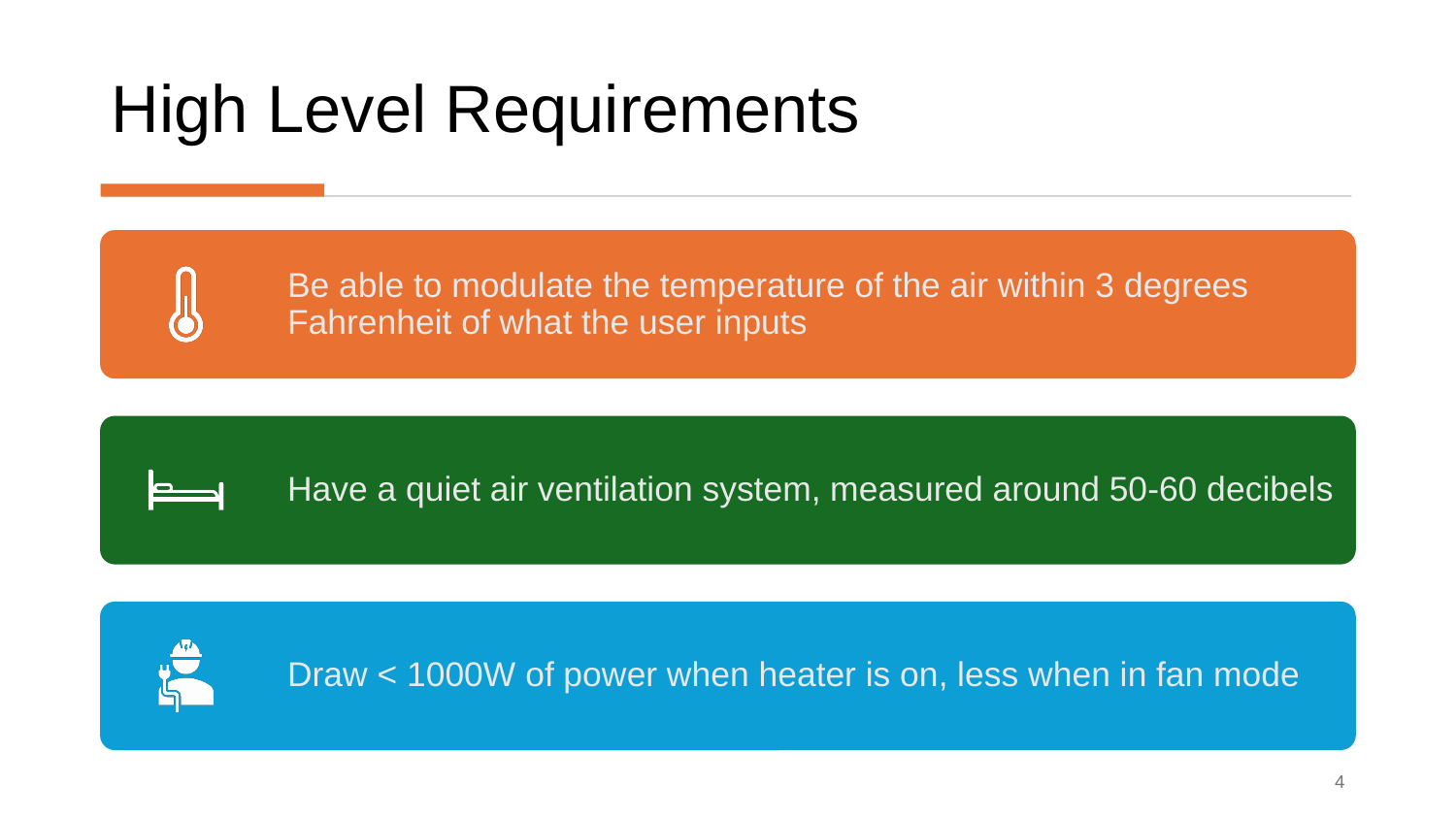

# High Level Requirements

Be able to modulate the temperature of the air within 3 degrees Fahrenheit of what the user inputs

Have a quiet air ventilation system, measured around 50-60 decibels

Draw < 1000W of power when heater is on, less when in fan mode

4